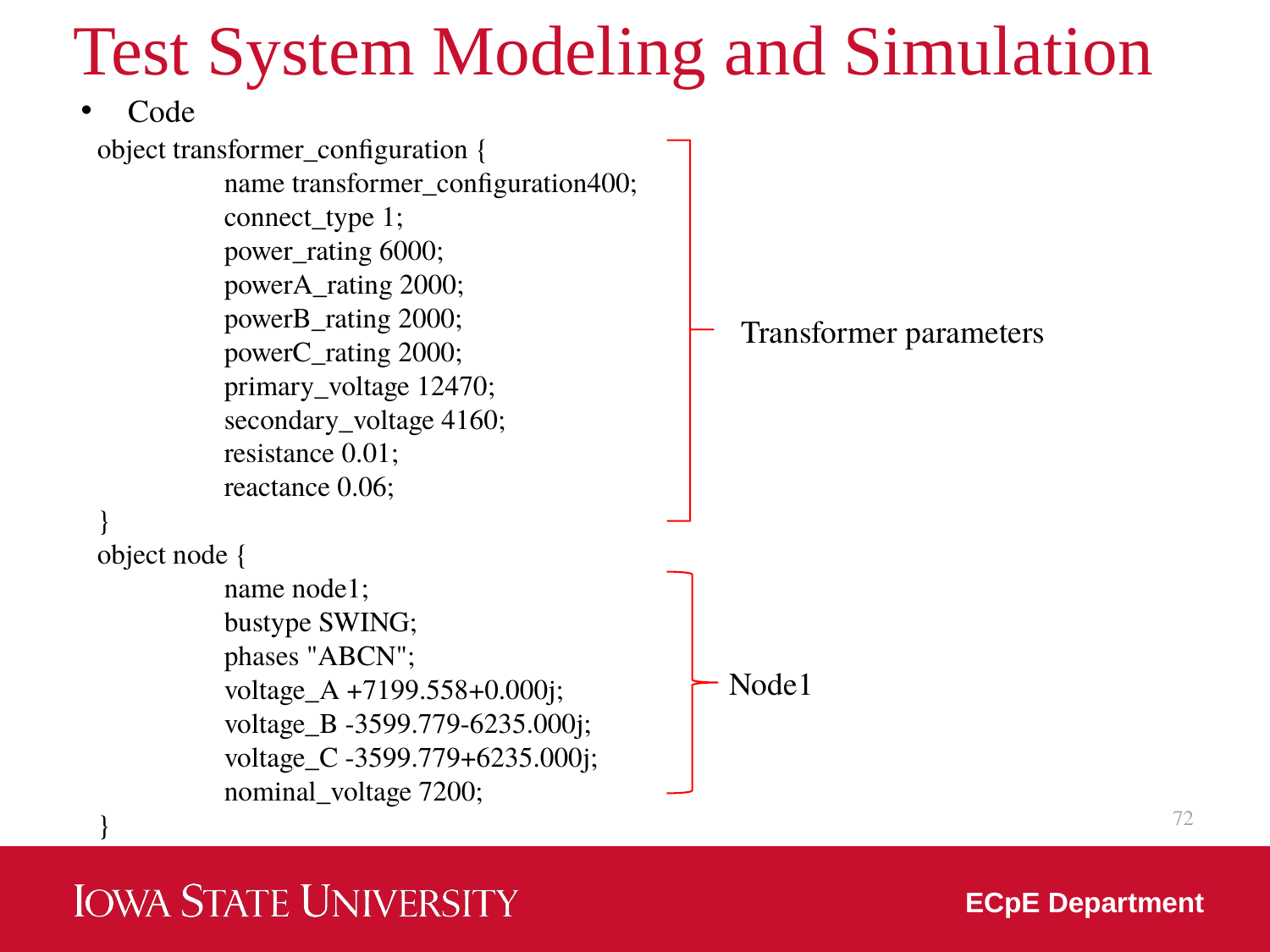

# Test System Modeling and Simulation
Code
object transformer_configuration {
	name transformer_configuration400;
	connect_type 1;
	power_rating 6000;
	powerA_rating 2000;
	powerB_rating 2000;
	powerC_rating 2000;
	primary_voltage 12470;
	secondary_voltage 4160;
	resistance 0.01;
	reactance 0.06;
}
object node {
	name node1;
	bustype SWING;
	phases "ABCN";
	voltage_A +7199.558+0.000j;
	voltage_B -3599.779-6235.000j;
	voltage_C -3599.779+6235.000j;
	nominal_voltage 7200;
}

Transformer parameters

Node1
72
ECpE Department